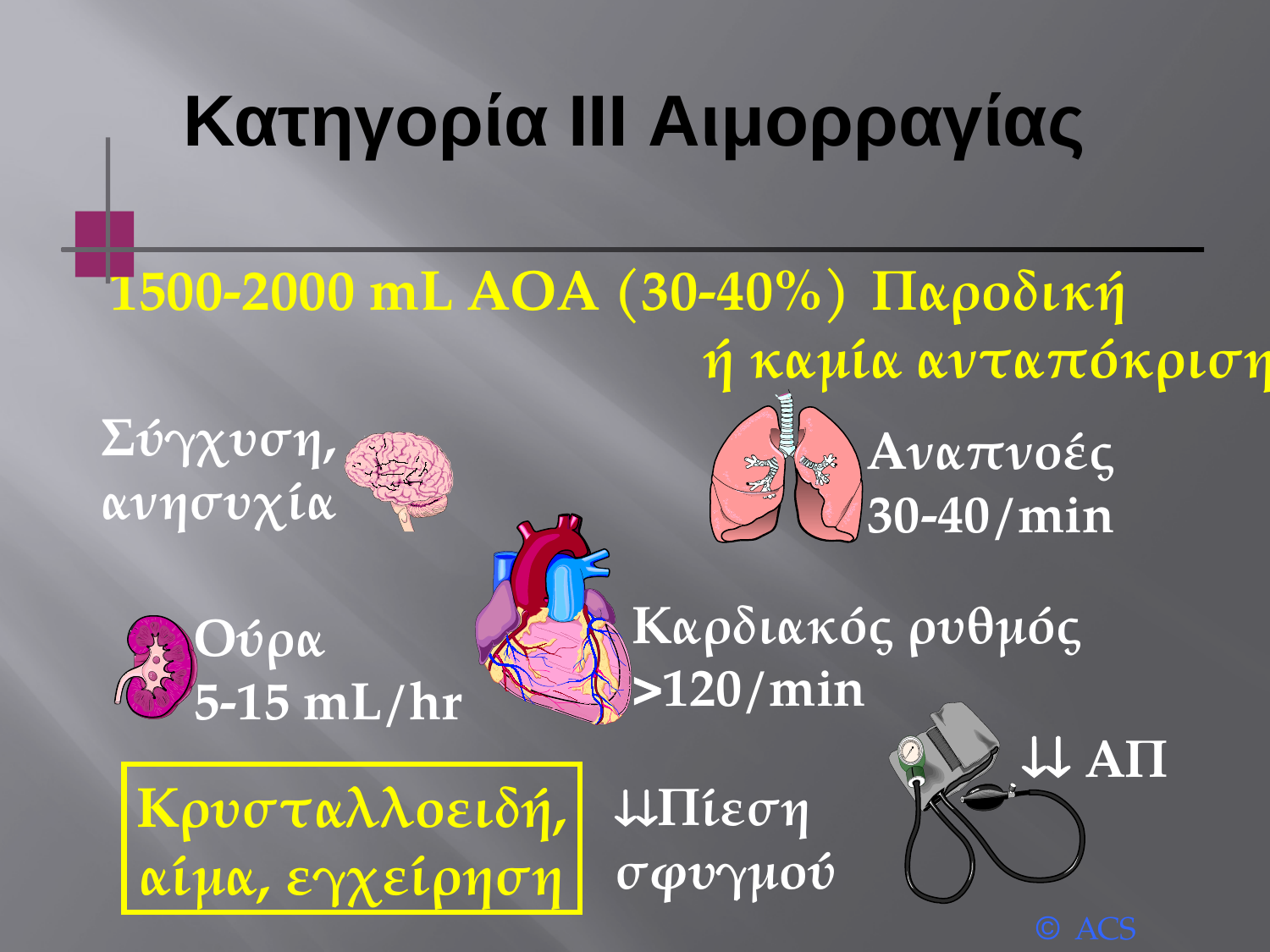

# Κατηγορία III Αιμορραγίας

1500-2000 mL ΑΟΑ (30-40%)	Παροδική
				      ή καμία ανταπόκριση

Σύγχυση,
ανησυχία
Αναπνοές
30-40/min

Καρδιακός ρυθμός
>120/min
Ούρα
5-15 mL/hr

↓↓ ΑΠ
Κρυσταλλοειδή,
αίμα, εγχείρηση
↓↓Πίεση
σφυγμού
© ACS